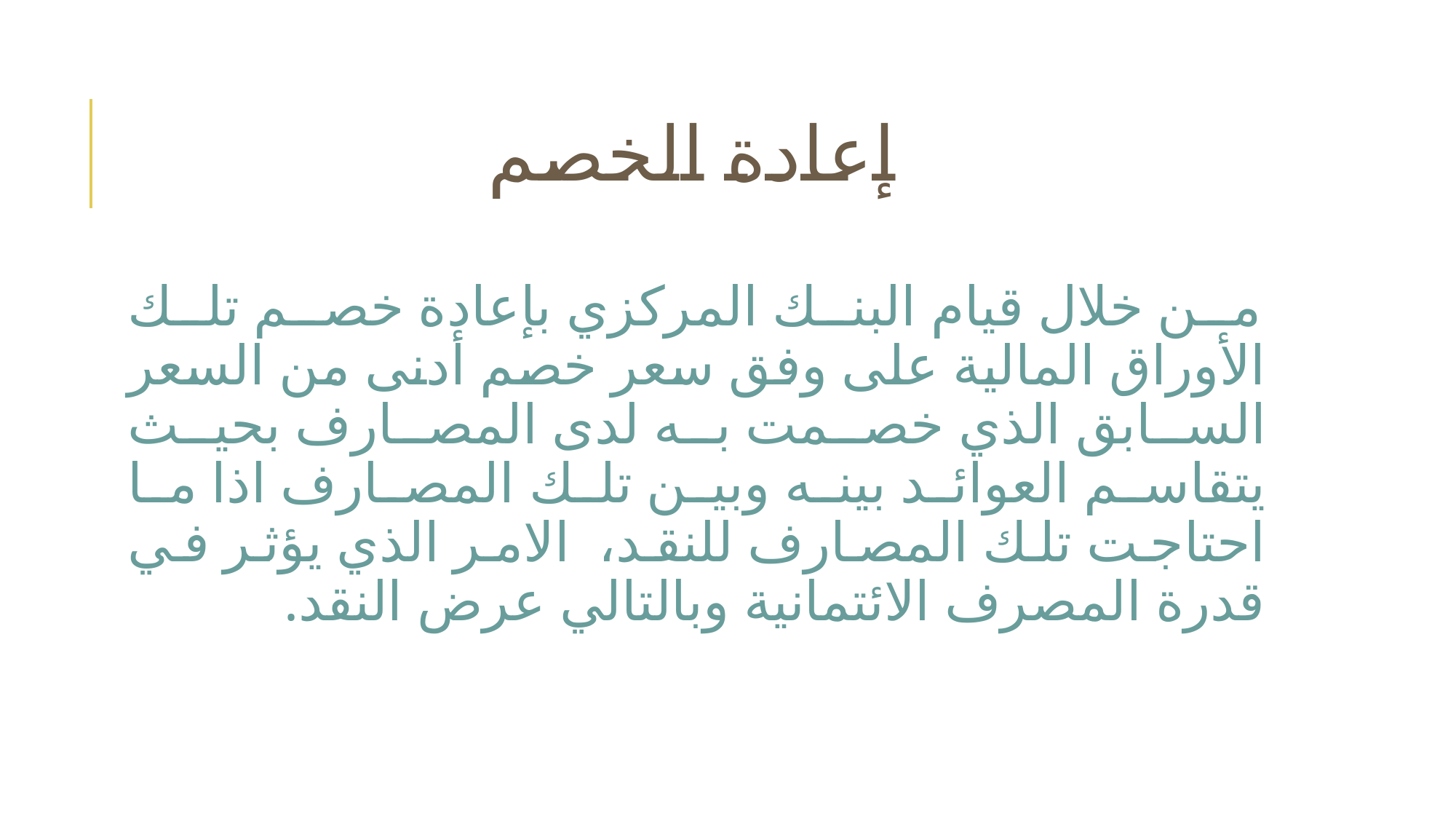

# إعادة الخصم
من خلال قيام البنك المركزي بإعادة خصم تلك الأوراق المالية على وفق سعر خصم أدنى من السعر السابق الذي خصمت به لدى المصارف بحيث يتقاسم العوائد بينه وبين تلك المصارف اذا ما احتاجت تلك المصارف للنقد،  الامر الذي يؤثر في قدرة المصرف الائتمانية وبالتالي عرض النقد.